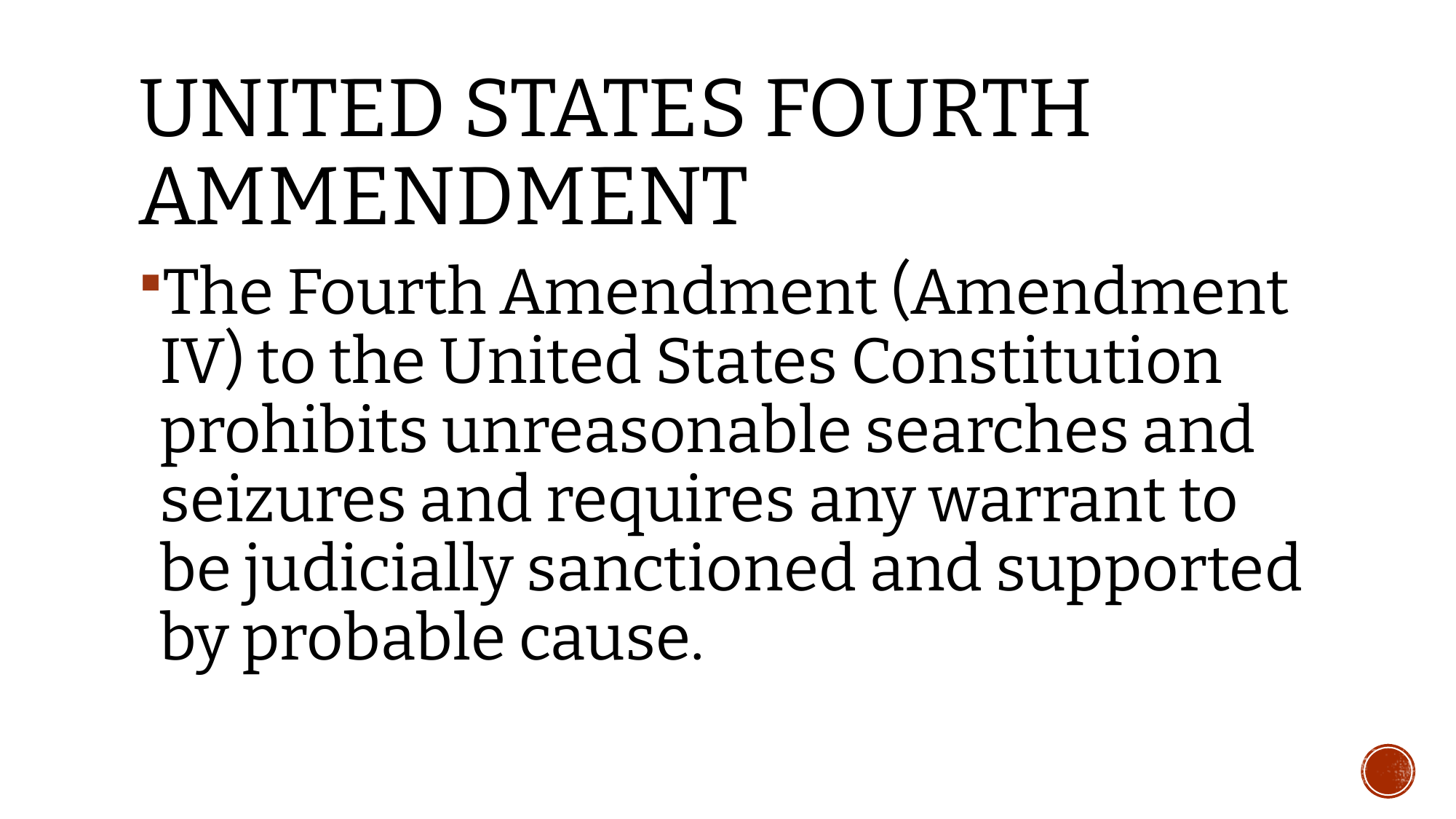

# United States fourth ammendment
The Fourth Amendment (Amendment IV) to the United States Constitution prohibits unreasonable searches and seizures and requires any warrant to be judicially sanctioned and supported by probable cause.